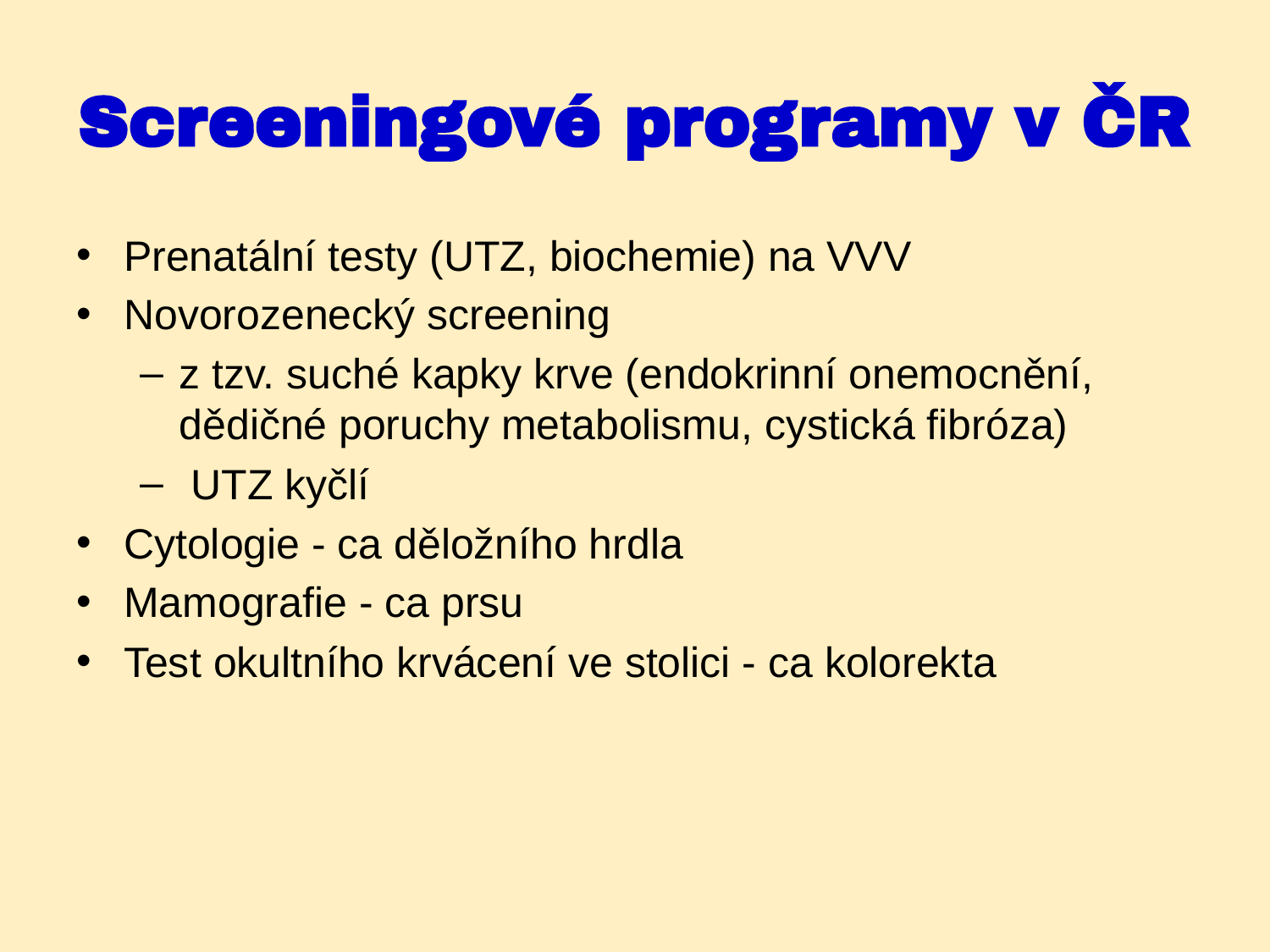

# Screeningové programy v ČR
Prenatální testy (UTZ, biochemie) na VVV
Novorozenecký screening
z tzv. suché kapky krve (endokrinní onemocnění, dědičné poruchy metabolismu, cystická fibróza)
 UTZ kyčlí
Cytologie - ca děložního hrdla
Mamografie - ca prsu
Test okultního krvácení ve stolici - ca kolorekta